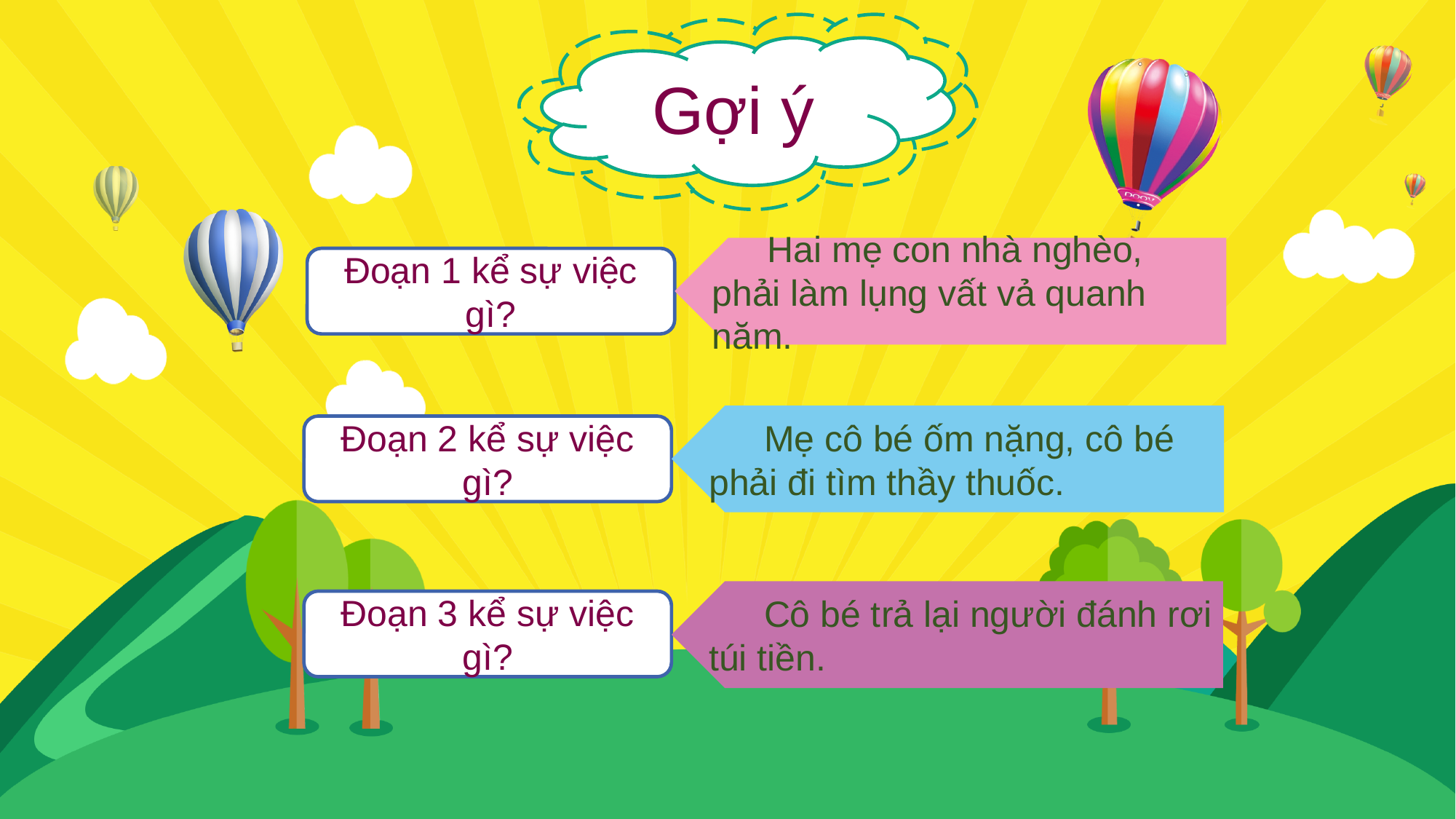

Gợi ý
	Hai mẹ con nhà nghèo, phải làm lụng vất vả quanh năm.
Đoạn 1 kể sự việc gì?
	Mẹ cô bé ốm nặng, cô bé phải đi tìm thầy thuốc.
Đoạn 2 kể sự việc gì?
	Cô bé trả lại người đánh rơi túi tiền.
Đoạn 3 kể sự việc gì?